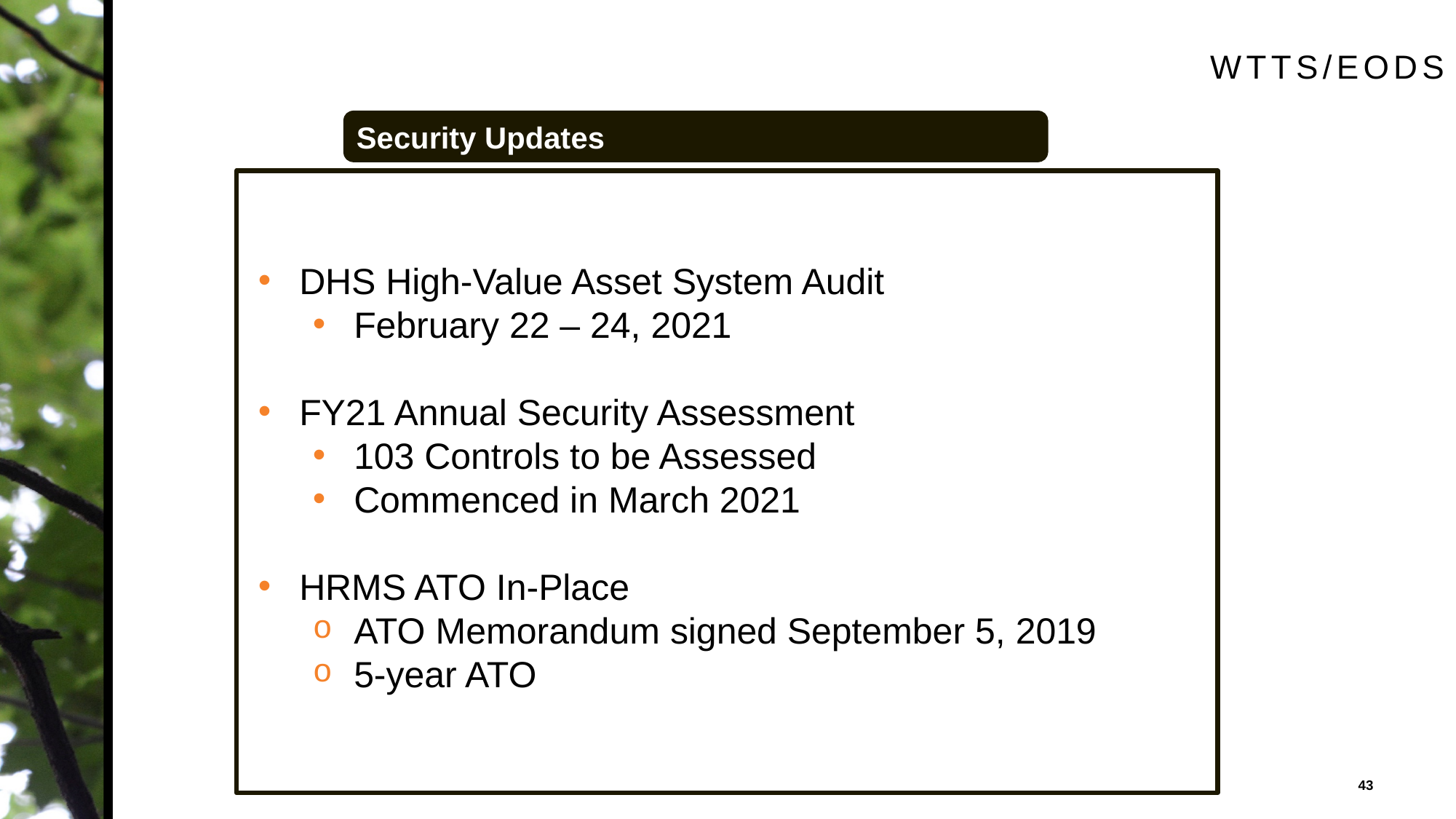

# WTTS/EODS
Security Updates

DHS High-Value Asset System Audit
February 22 – 24, 2021

FY21 Annual Security Assessment
103 Controls to be Assessed
Commenced in March 2021

HRMS ATO In-Place
ATO Memorandum signed September 5, 2019
5-year ATO

43